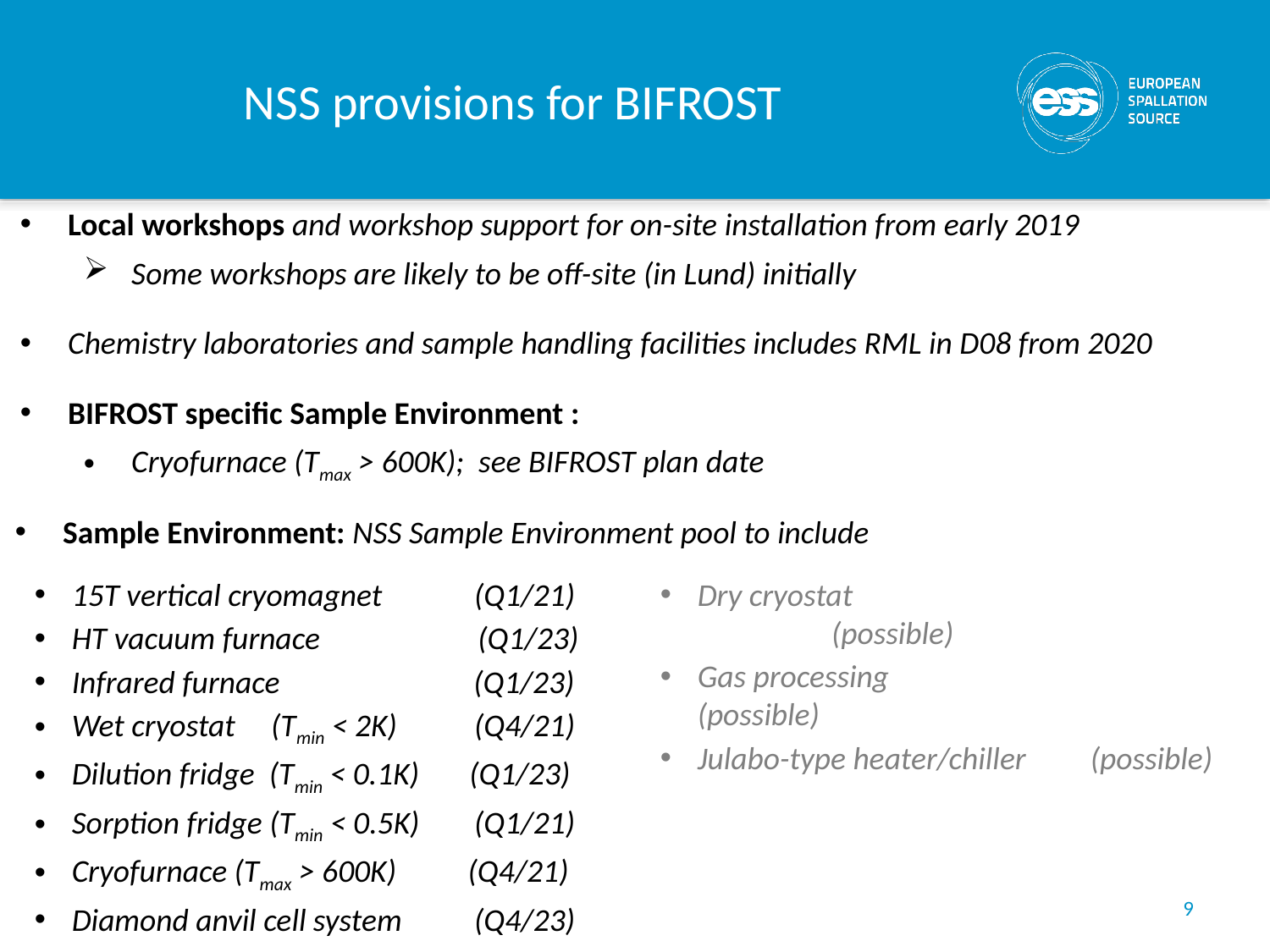

# NSS provisions for BIFROST
Local workshops and workshop support for on-site installation from early 2019
Some workshops are likely to be off-site (in Lund) initially
Chemistry laboratories and sample handling facilities includes RML in D08 from 2020
BIFROST specific Sample Environment :
Cryofurnace (Tmax > 600K);  see BIFROST plan date
Sample Environment: NSS Sample Environment pool to include

15T vertical cryomagnet    	   (Q1/21)
HT vacuum furnace                      (Q1/23)
Infrared furnace                           (Q1/23)
Wet cryostat     (Tmin < 2K) 	   (Q4/21)
Dilution fridge  (Tmin < 0.1K)       (Q1/23)
Sorption fridge (Tmin < 0.5K)	   (Q1/21)
Cryofurnace (Tmax > 600K)          (Q4/21)
Diamond anvil cell system      	   (Q4/23)
Dry cryostat 				 (possible)
Gas processing 			  (possible)
Julabo-type heater/chiller         (possible)

9